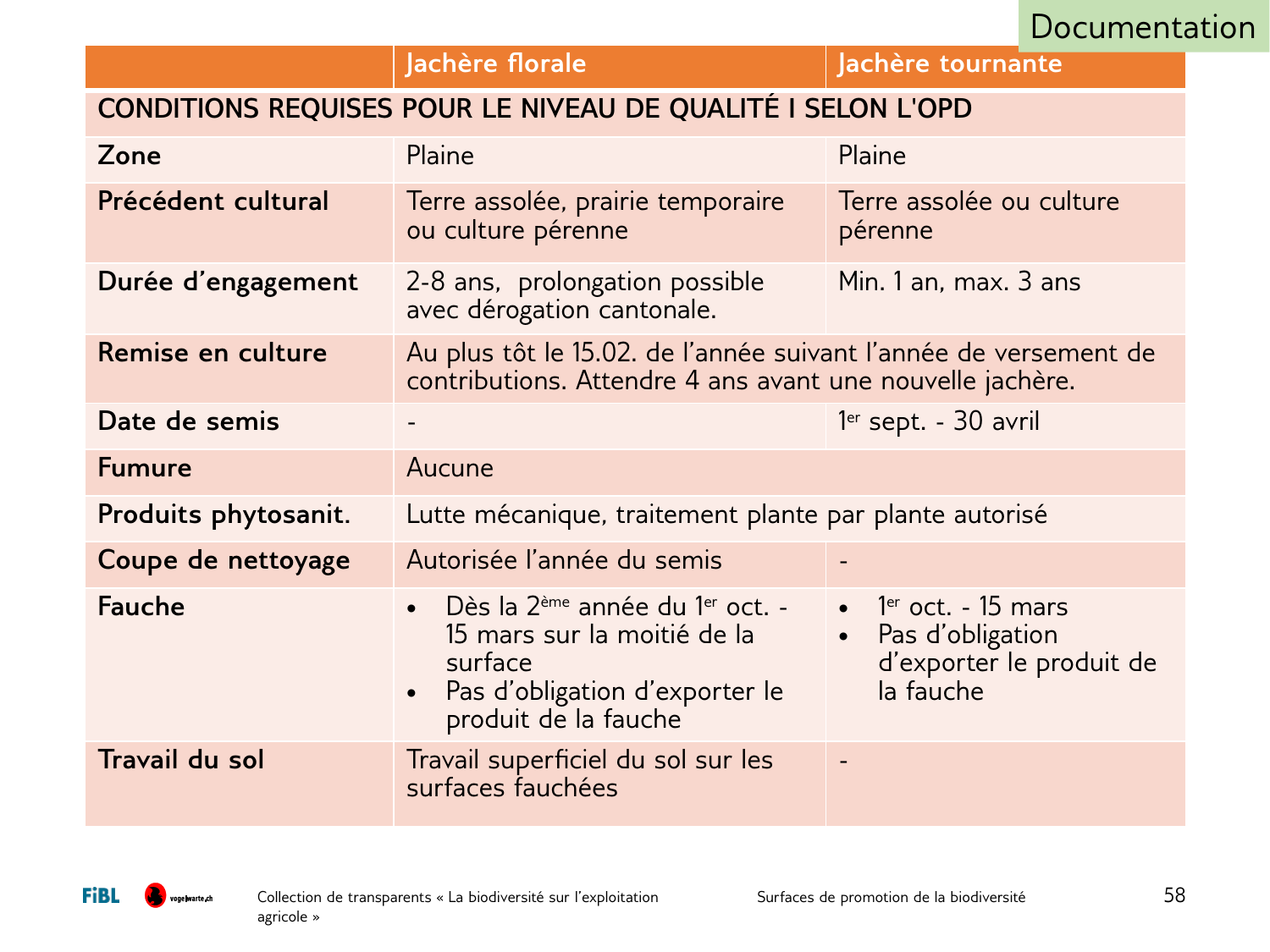

Documentation
|  | Jachère florale | Jachère tournante |
| --- | --- | --- |
| CONDITIONS REQUISES POUR LE NIVEAU DE QUALITÉ I SELON L'OPD |  |  |
| Zone | Plaine | Plaine |
| Précédent cultural | Terre assolée, prairie temporaire ou culture pérenne | Terre assolée ou culture pérenne |
| Durée d’engagement | 2-8 ans, prolongation possible avec dérogation cantonale. | Min. 1 an, max. 3 ans |
| Remise en culture | Au plus tôt le 15.02. de l’année suivant l’année de versement de contributions. Attendre 4 ans avant une nouvelle jachère. |  |
| Date de semis | - | 1er sept. - 30 avril |
| Fumure | Aucune |  |
| Produits phytosanit. | Lutte mécanique, traitement plante par plante autorisé |  |
| Coupe de nettoyage | Autorisée l’année du semis | - |
| Fauche | Dès la 2ème année du 1er oct. - 15 mars sur la moitié de la surface Pas d’obligation d’exporter le produit de la fauche | 1er oct. - 15 mars Pas d’obligation d’exporter le produit de la fauche |
| Travail du sol | Travail superficiel du sol sur les surfaces fauchées | - |
58